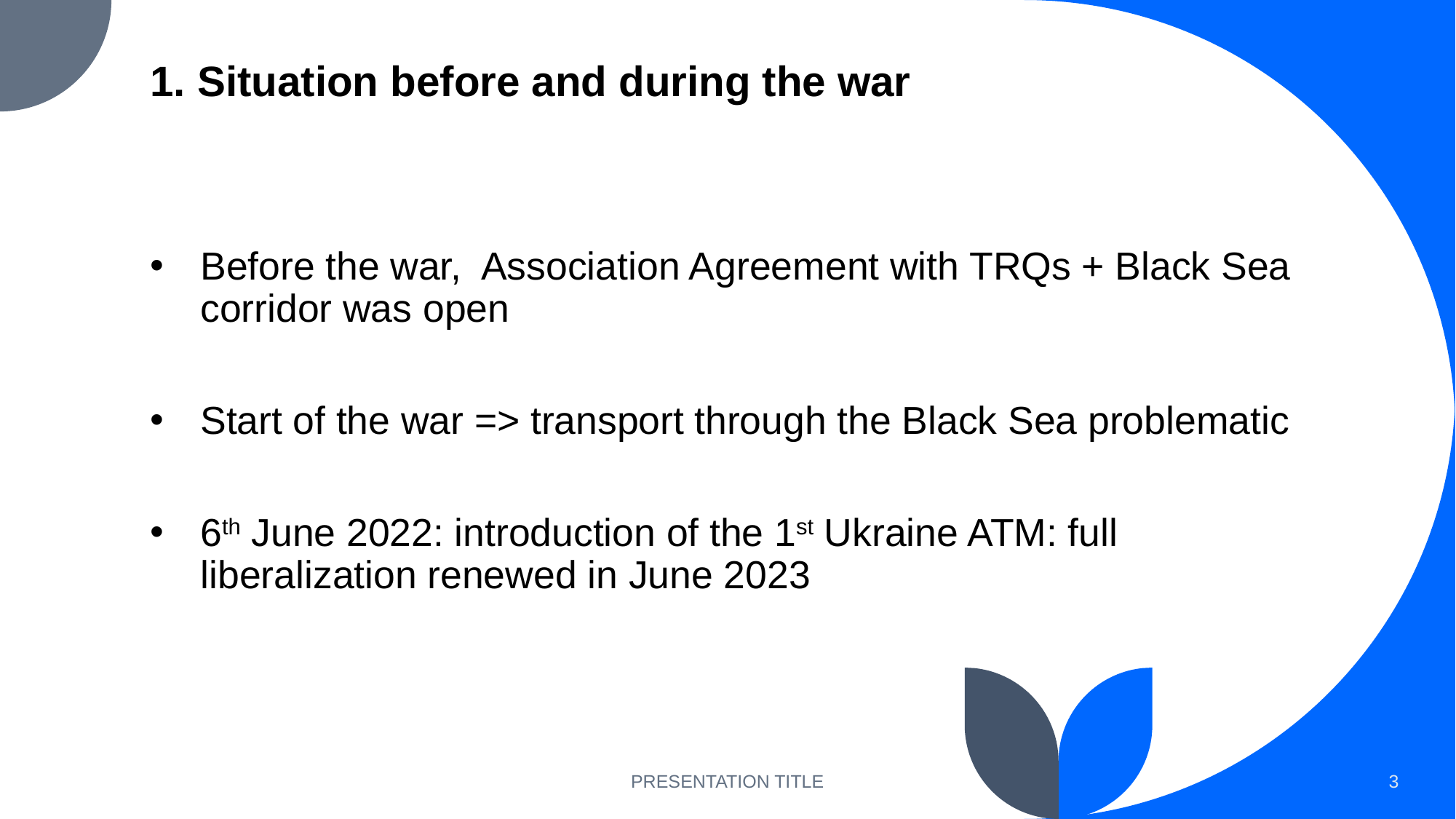

# 1. Situation before and during the war
Before the war,  Association Agreement with TRQs + Black Sea corridor was open

Start of the war => transport through the Black Sea problematic

6th June 2022: introduction of the 1st Ukraine ATM: full liberalization renewed in June 2023
PRESENTATION TITLE
3